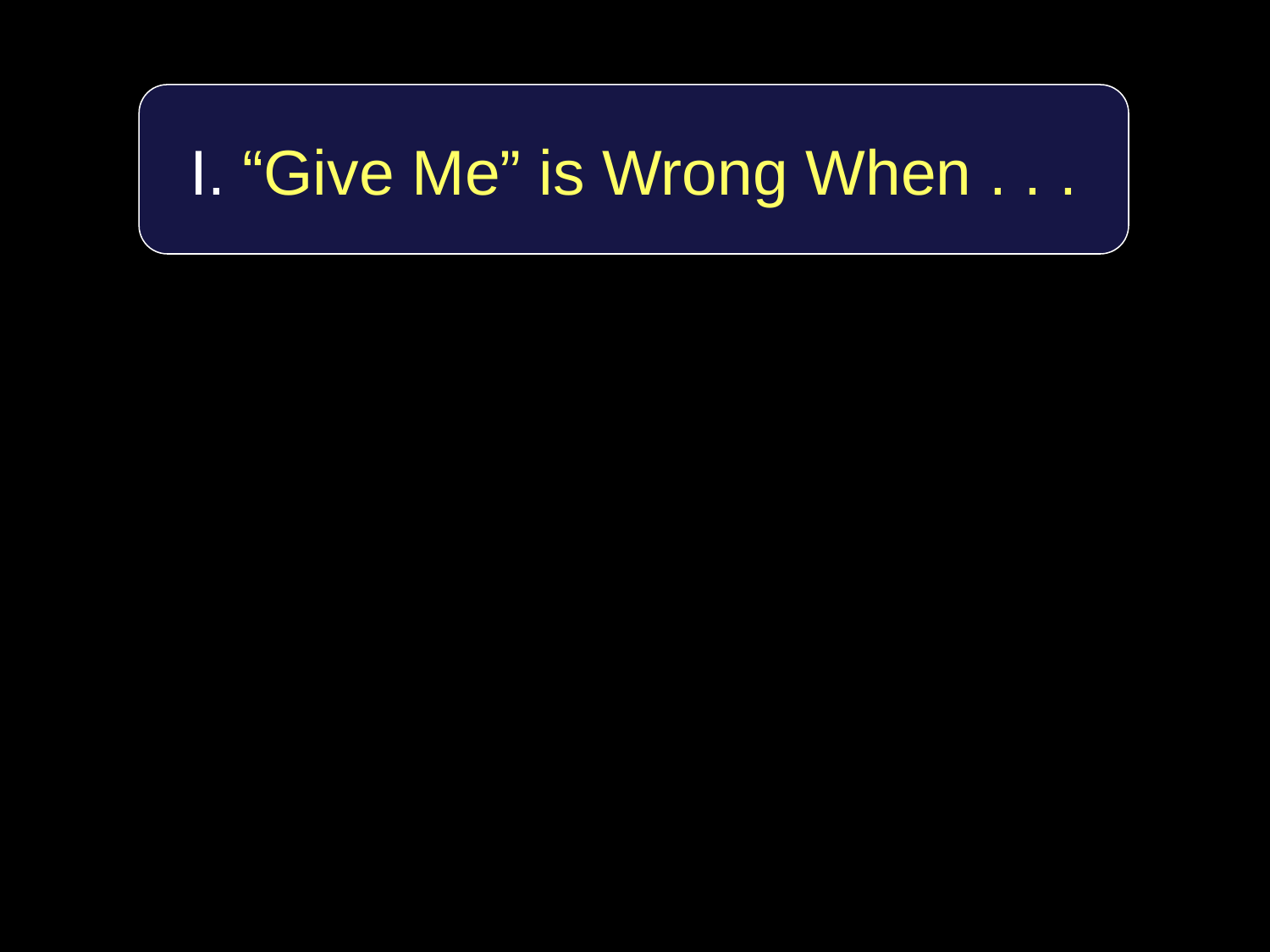

I. “Give Me” is Wrong When . . .